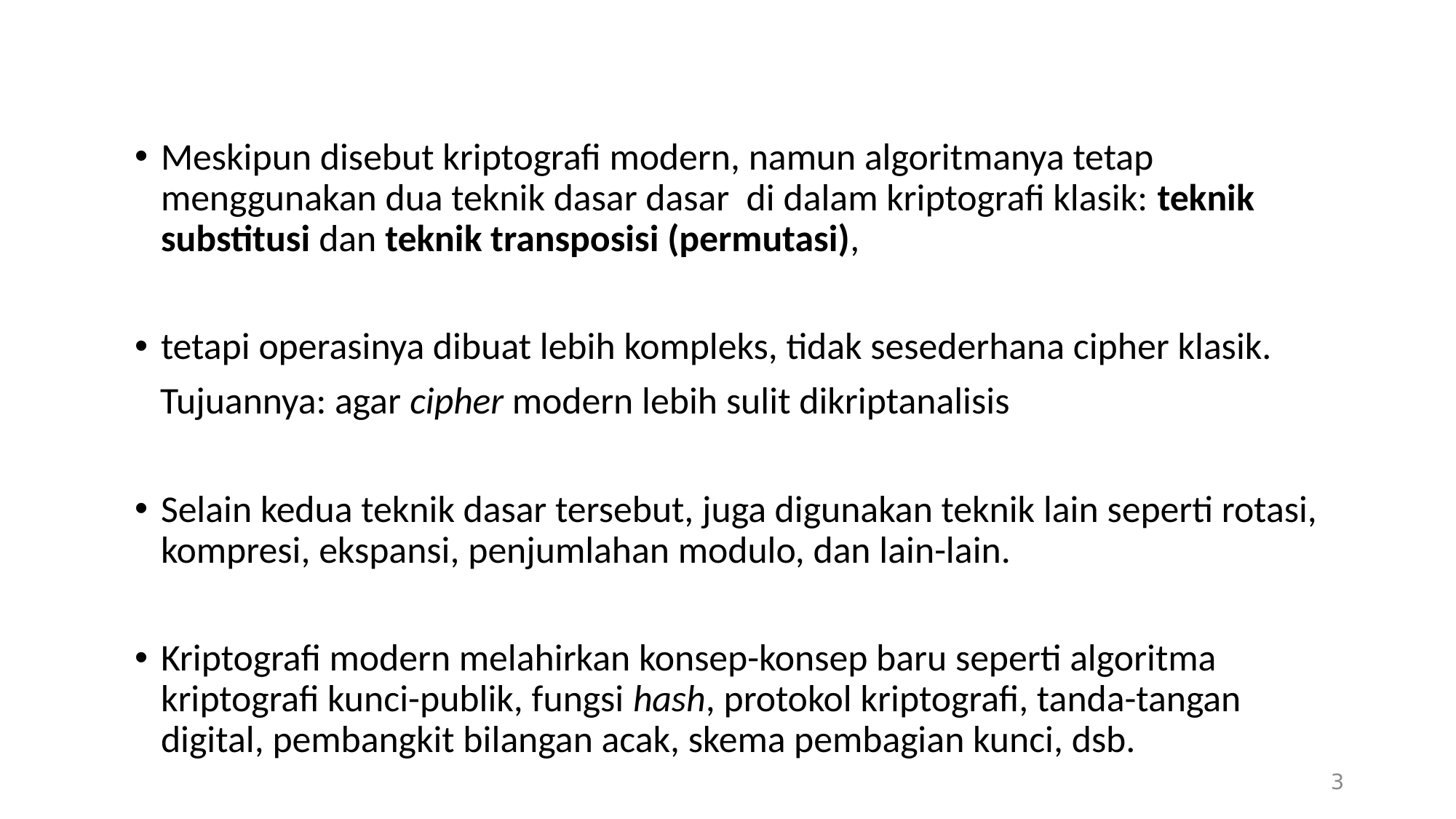

Meskipun disebut kriptografi modern, namun algoritmanya tetap menggunakan dua teknik dasar dasar  di dalam kriptografi klasik: teknik substitusi dan teknik transposisi (permutasi),

tetapi operasinya dibuat lebih kompleks, tidak sesederhana cipher klasik.
   Tujuannya: agar cipher modern lebih sulit dikriptanalisis

Selain kedua teknik dasar tersebut, juga digunakan teknik lain seperti rotasi, kompresi, ekspansi, penjumlahan modulo, dan lain-lain.

Kriptografi modern melahirkan konsep-konsep baru seperti algoritma  kriptografi kunci-publik, fungsi hash, protokol kriptografi, tanda-tangan digital, pembangkit bilangan acak, skema pembagian kunci, dsb.

3